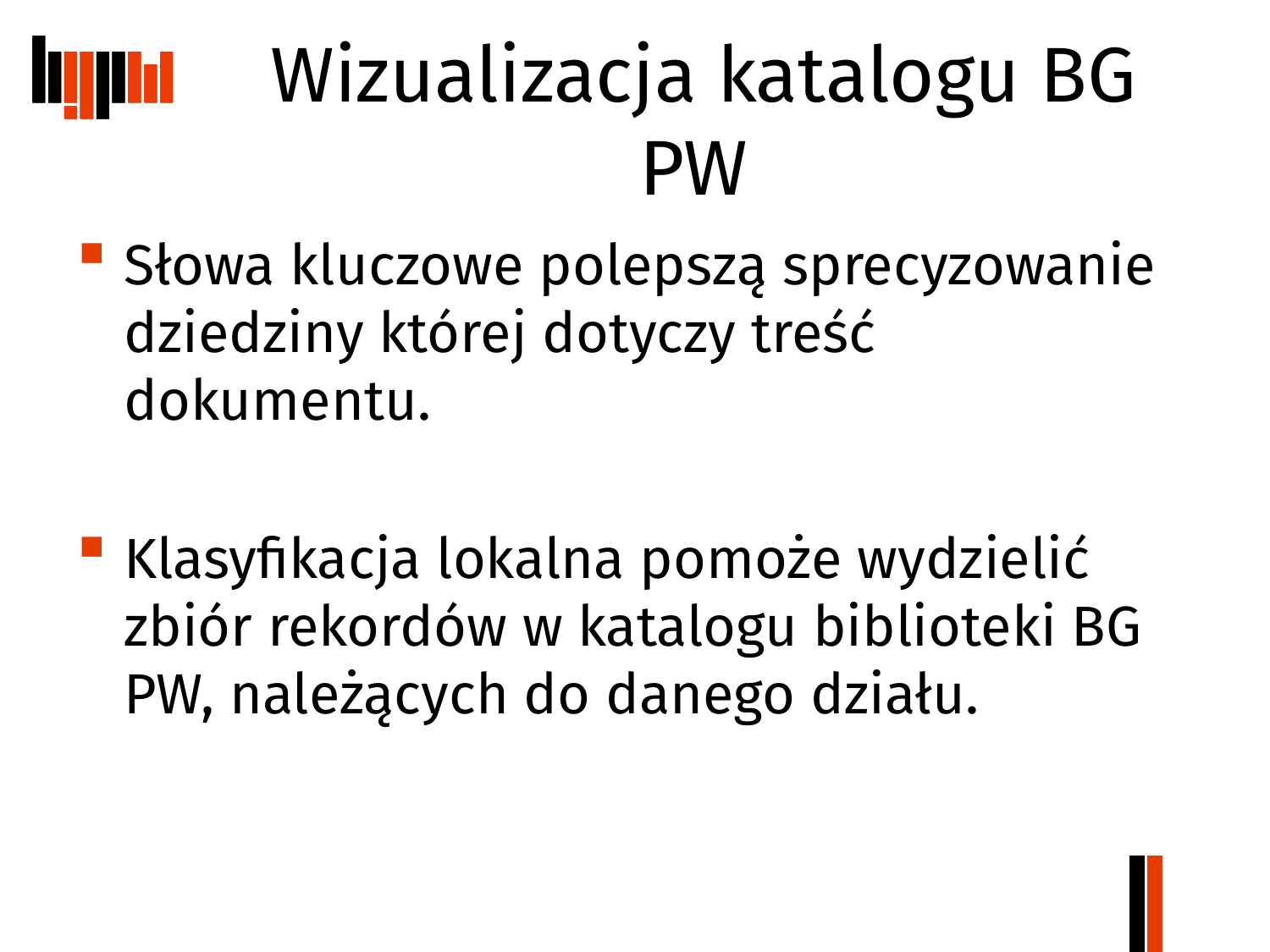

# Wizualizacja katalogu BG PW
Słowa kluczowe polepszą sprecyzowanie dziedziny której dotyczy treść dokumentu.

Klasyfikacja lokalna pomoże wydzielić zbiór rekordów w katalogu biblioteki BG PW, należących do danego działu.